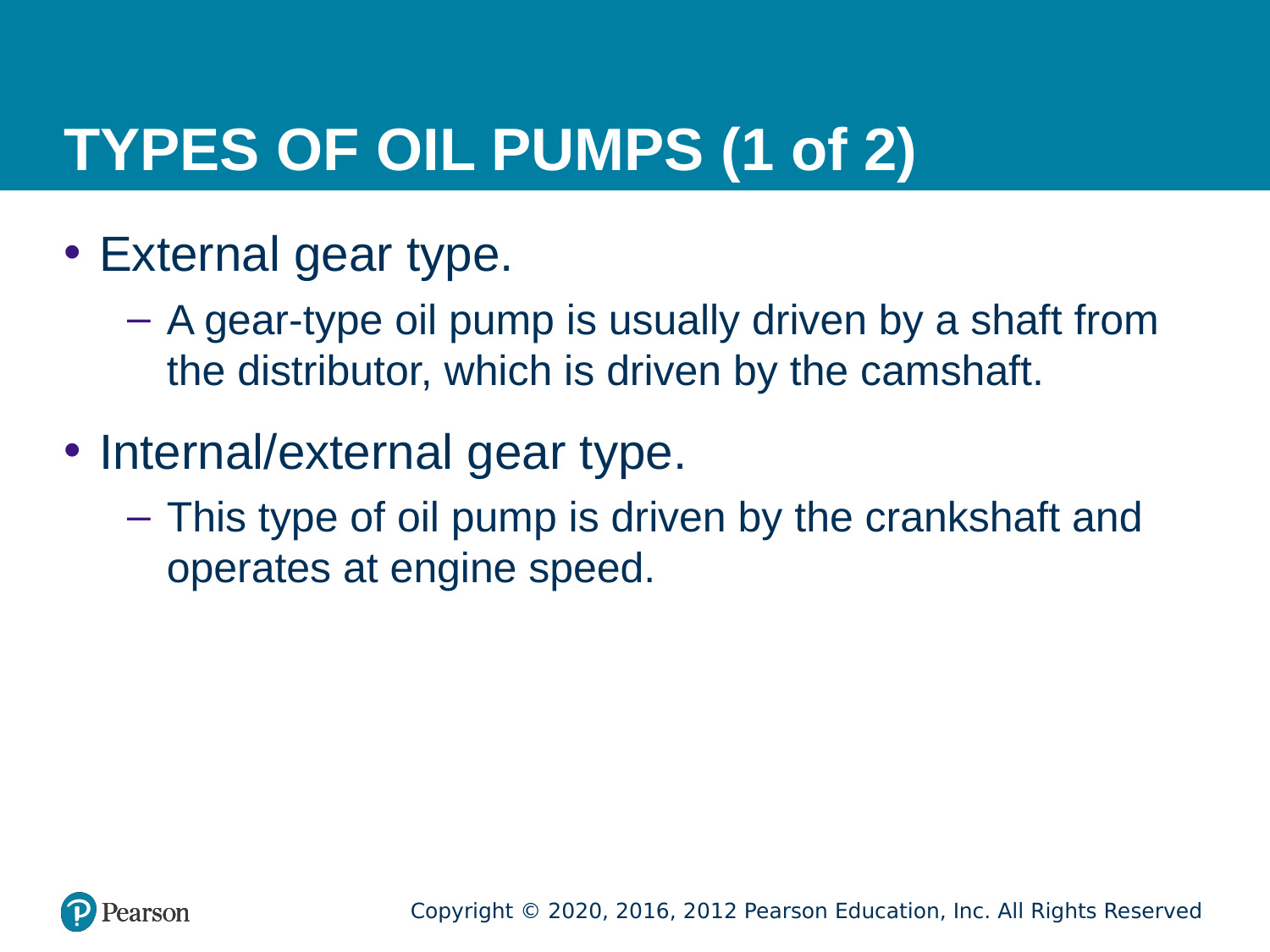

# TYPES OF OIL PUMPS (1 of 2)
External gear type.
A gear-type oil pump is usually driven by a shaft from the distributor, which is driven by the camshaft.
Internal/external gear type.
This type of oil pump is driven by the crankshaft and operates at engine speed.